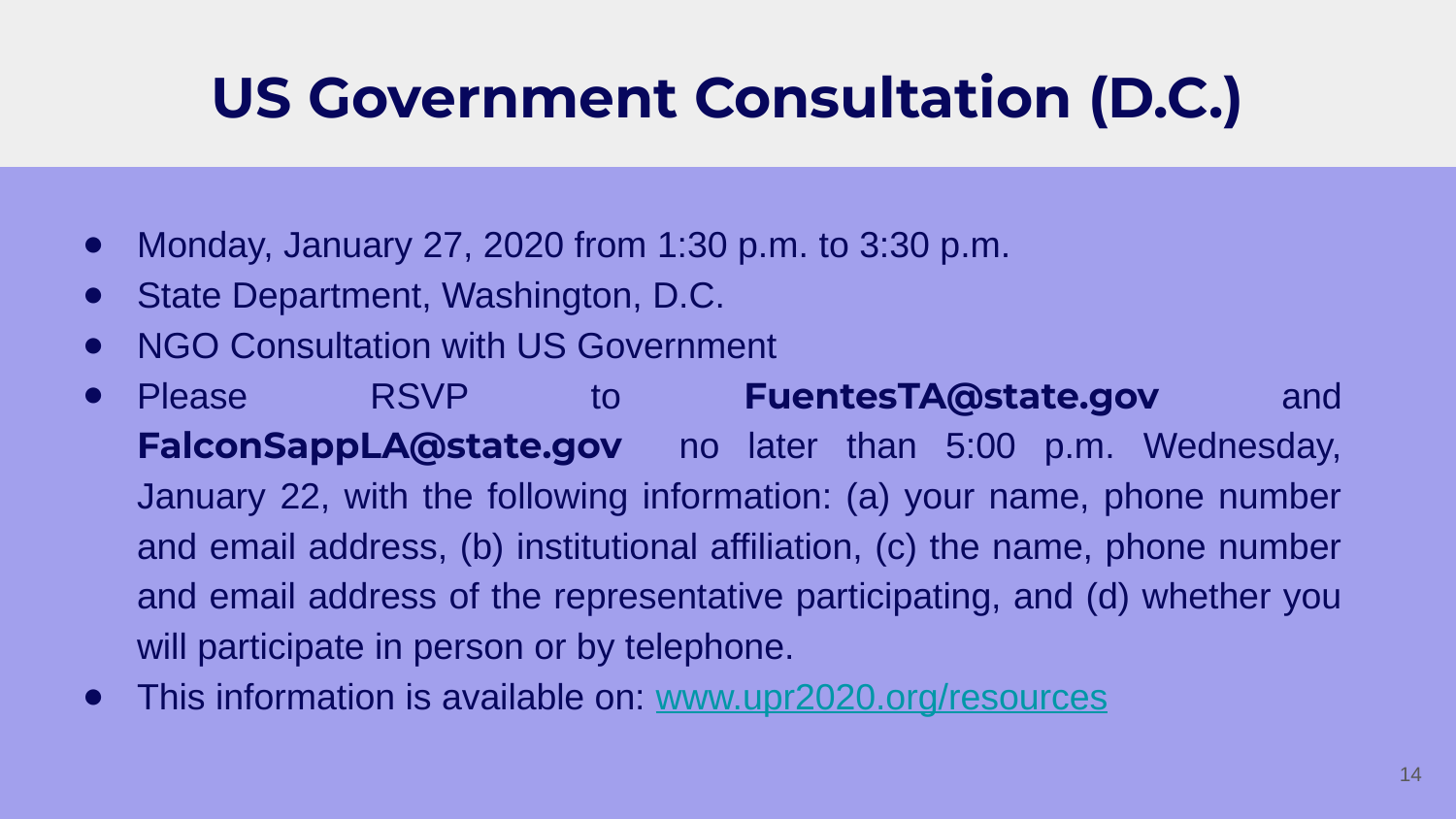

# US Government Consultation (D.C.)
Monday, January 27, 2020 from 1:30 p.m. to 3:30 p.m.
State Department, Washington, D.C.
NGO Consultation with US Government
Please RSVP to FuentesTA@state.gov and FalconSappLA@state.gov  no later than 5:00 p.m. Wednesday, January 22, with the following information: (a) your name, phone number and email address, (b) institutional affiliation, (c) the name, phone number and email address of the representative participating, and (d) whether you will participate in person or by telephone.
This information is available on: www.upr2020.org/resources
14